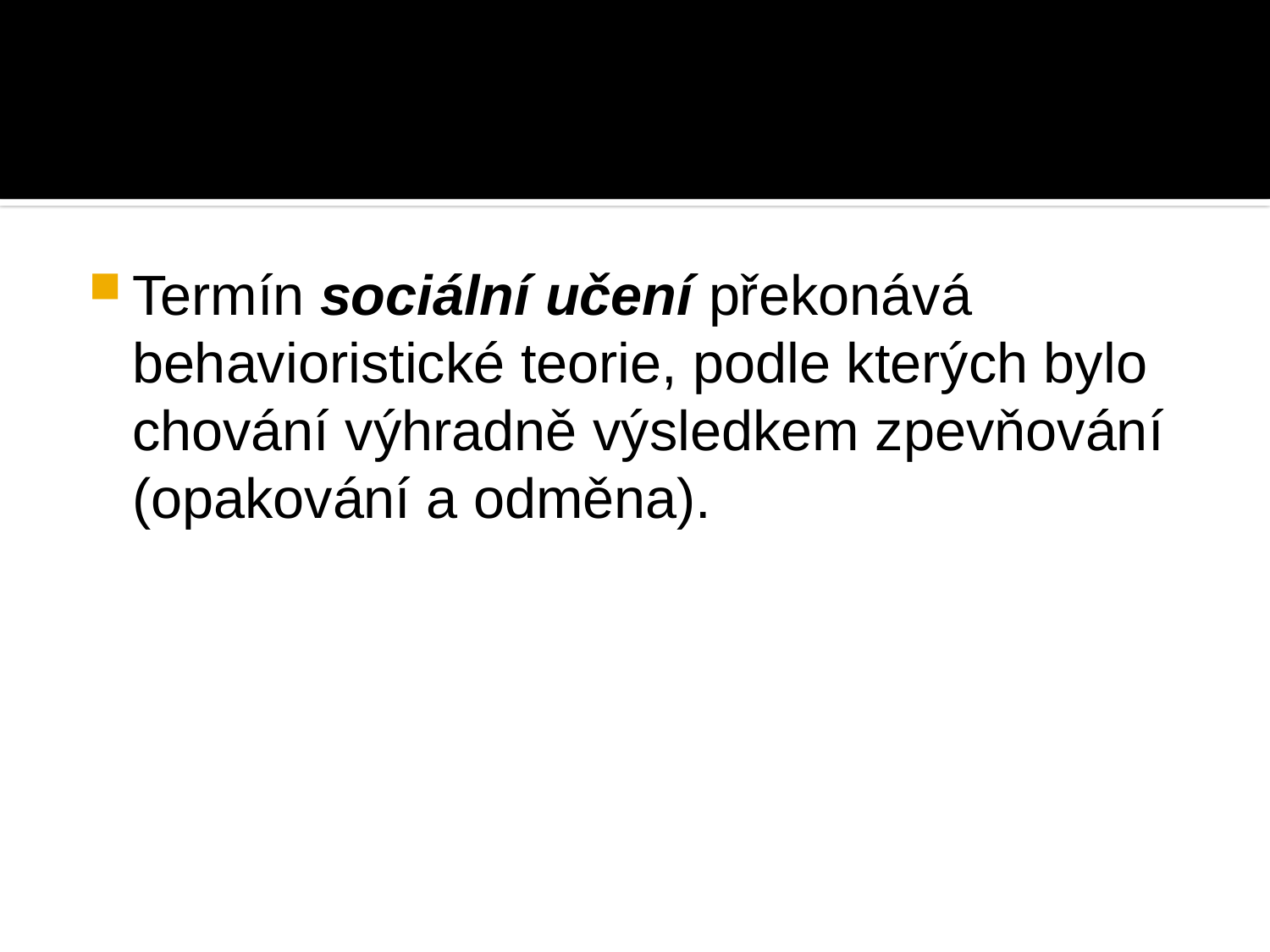

#
Termín sociální učení překonává behavioristické teorie, podle kterých bylo chování výhradně výsledkem zpevňování (opakování a odměna).